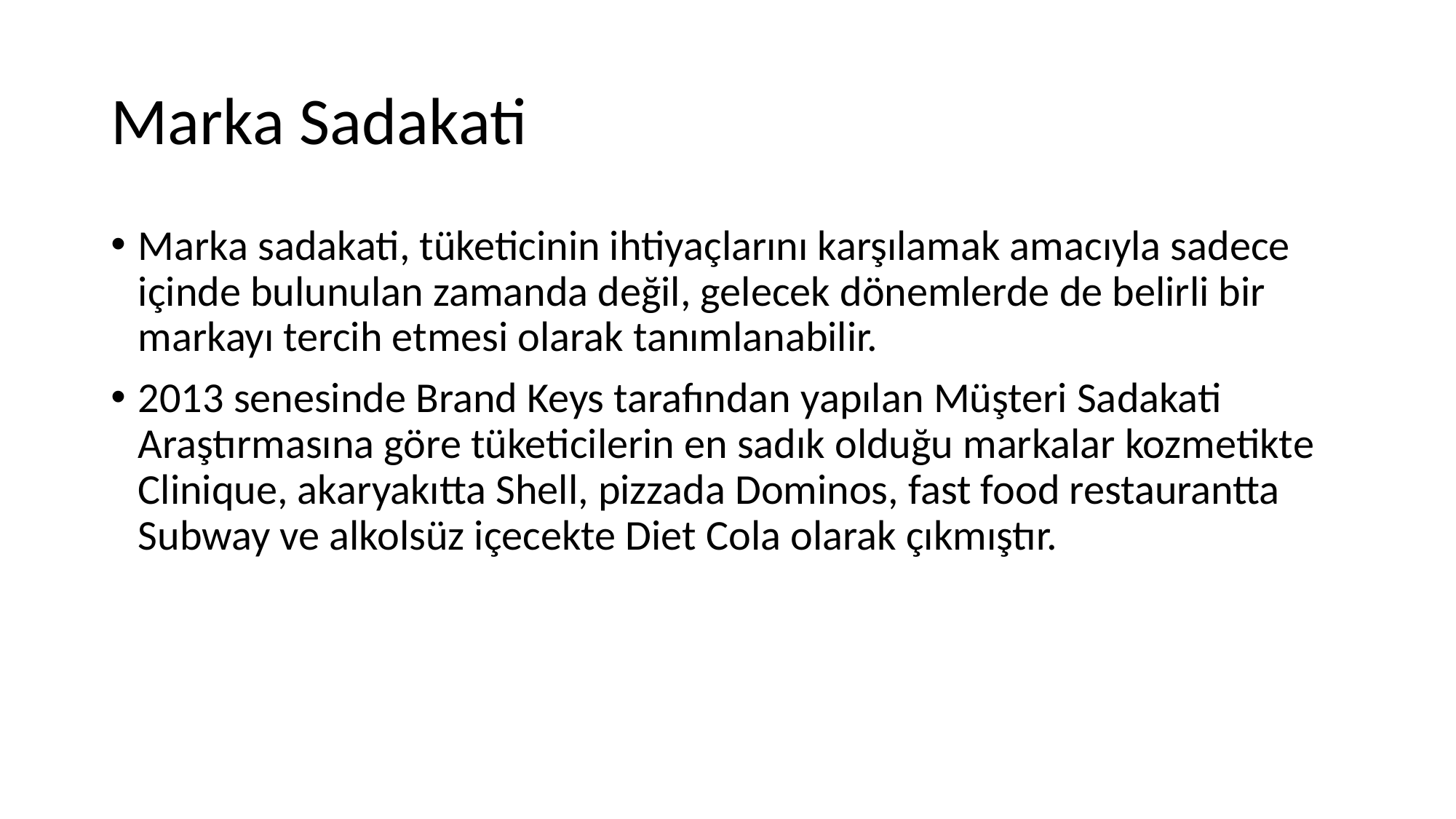

# Marka Sadakati
Marka sadakati, tüketicinin ihtiyaçlarını karşılamak amacıyla sadece içinde bulunulan zamanda değil, gelecek dönemlerde de belirli bir markayı tercih etmesi olarak tanımlanabilir.
2013 senesinde Brand Keys tarafından yapılan Müşteri Sadakati Araştırmasına göre tüketicilerin en sadık olduğu markalar kozmetikte Clinique, akaryakıtta Shell, pizzada Dominos, fast food restaurantta Subway ve alkolsüz içecekte Diet Cola olarak çıkmıştır.